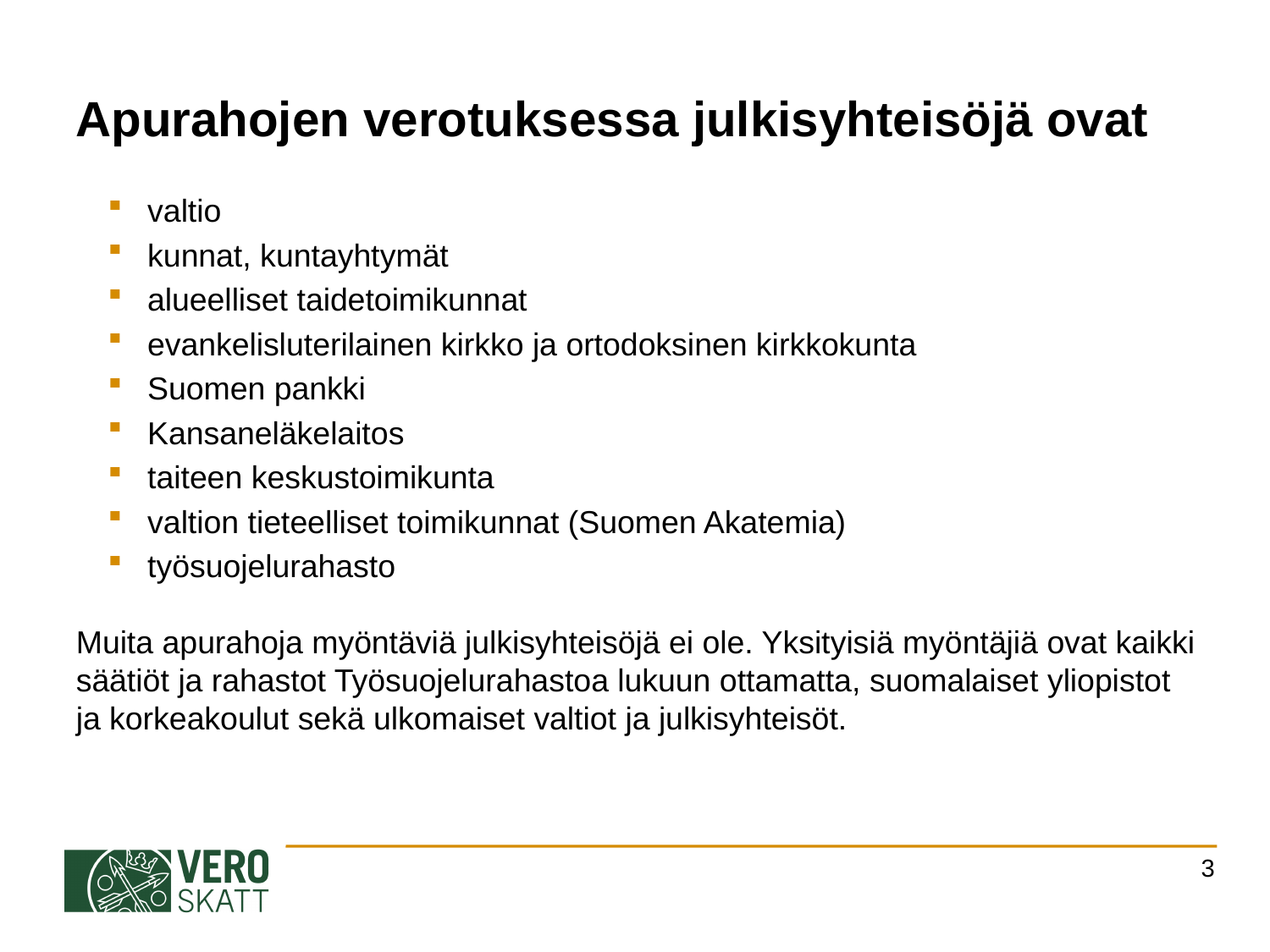

Apurahojen verotuksessa julkisyhteisöjä ovat

valtio
kunnat, kuntayhtymät
alueelliset taidetoimikunnat
evankelisluterilainen kirkko ja ortodoksinen kirkkokunta
Suomen pankki
Kansaneläkelaitos
taiteen keskustoimikunta
valtion tieteelliset toimikunnat (Suomen Akatemia)
työsuojelurahasto

Muita apurahoja myöntäviä julkisyhteisöjä ei ole. Yksityisiä myöntäjiä ovat kaikki säätiöt ja rahastot Työsuojelurahastoa lukuun ottamatta, suomalaiset yliopistot ja korkeakoulut sekä ulkomaiset valtiot ja julkisyhteisöt.

3